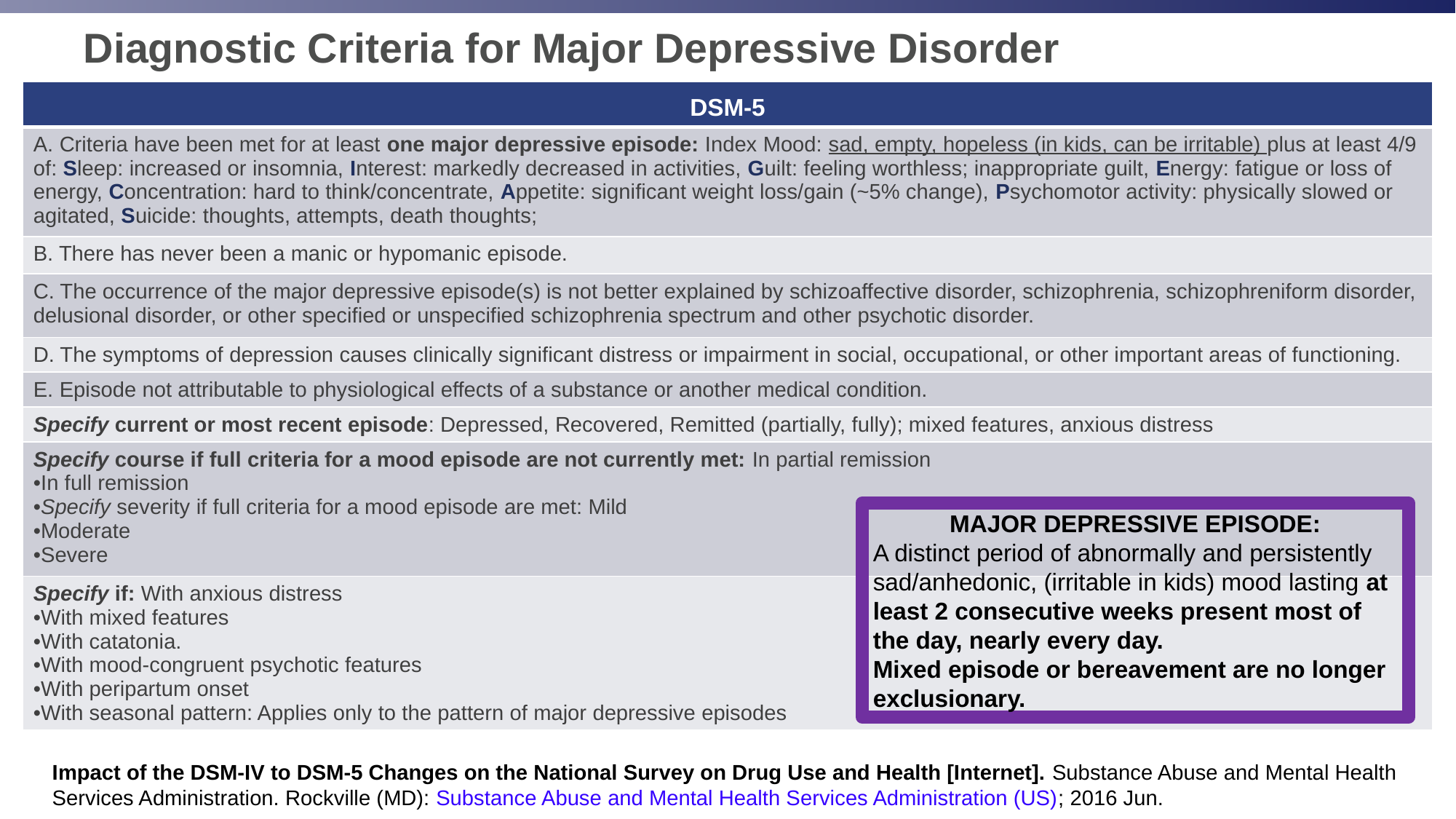

# Diagnostic Criteria for Major Depressive Disorder
| DSM-5 |
| --- |
| A. Criteria have been met for at least one major depressive episode: Index Mood: sad, empty, hopeless (in kids, can be irritable) plus at least 4/9 of: Sleep: increased or insomnia, Interest: markedly decreased in activities, Guilt: feeling worthless; inappropriate guilt, Energy: fatigue or loss of energy, Concentration: hard to think/concentrate, Appetite: significant weight loss/gain (~5% change), Psychomotor activity: physically slowed or agitated, Suicide: thoughts, attempts, death thoughts; |
| B. There has never been a manic or hypomanic episode. |
| C. The occurrence of the major depressive episode(s) is not better explained by schizoaffective disorder, schizophrenia, schizophreniform disorder, delusional disorder, or other specified or unspecified schizophrenia spectrum and other psychotic disorder. |
| D. The symptoms of depression causes clinically significant distress or impairment in social, occupational, or other important areas of functioning. |
| E. Episode not attributable to physiological effects of a substance or another medical condition. |
| Specify current or most recent episode: Depressed, Recovered, Remitted (partially, fully); mixed features, anxious distress |
| Specify course if full criteria for a mood episode are not currently met: In partial remission In full remission Specify severity if full criteria for a mood episode are met: Mild Moderate Severe |
| Specify if: With anxious distress With mixed features With catatonia. With mood-congruent psychotic features With peripartum onset With seasonal pattern: Applies only to the pattern of major depressive episodes |
MAJOR DEPRESSIVE EPISODE:
A distinct period of abnormally and persistently sad/anhedonic, (irritable in kids) mood lasting at least 2 consecutive weeks present most of the day, nearly every day.
Mixed episode or bereavement are no longer exclusionary.
Impact of the DSM-IV to DSM-5 Changes on the National Survey on Drug Use and Health [Internet]. Substance Abuse and Mental Health
Services Administration. Rockville (MD): Substance Abuse and Mental Health Services Administration (US); 2016 Jun.